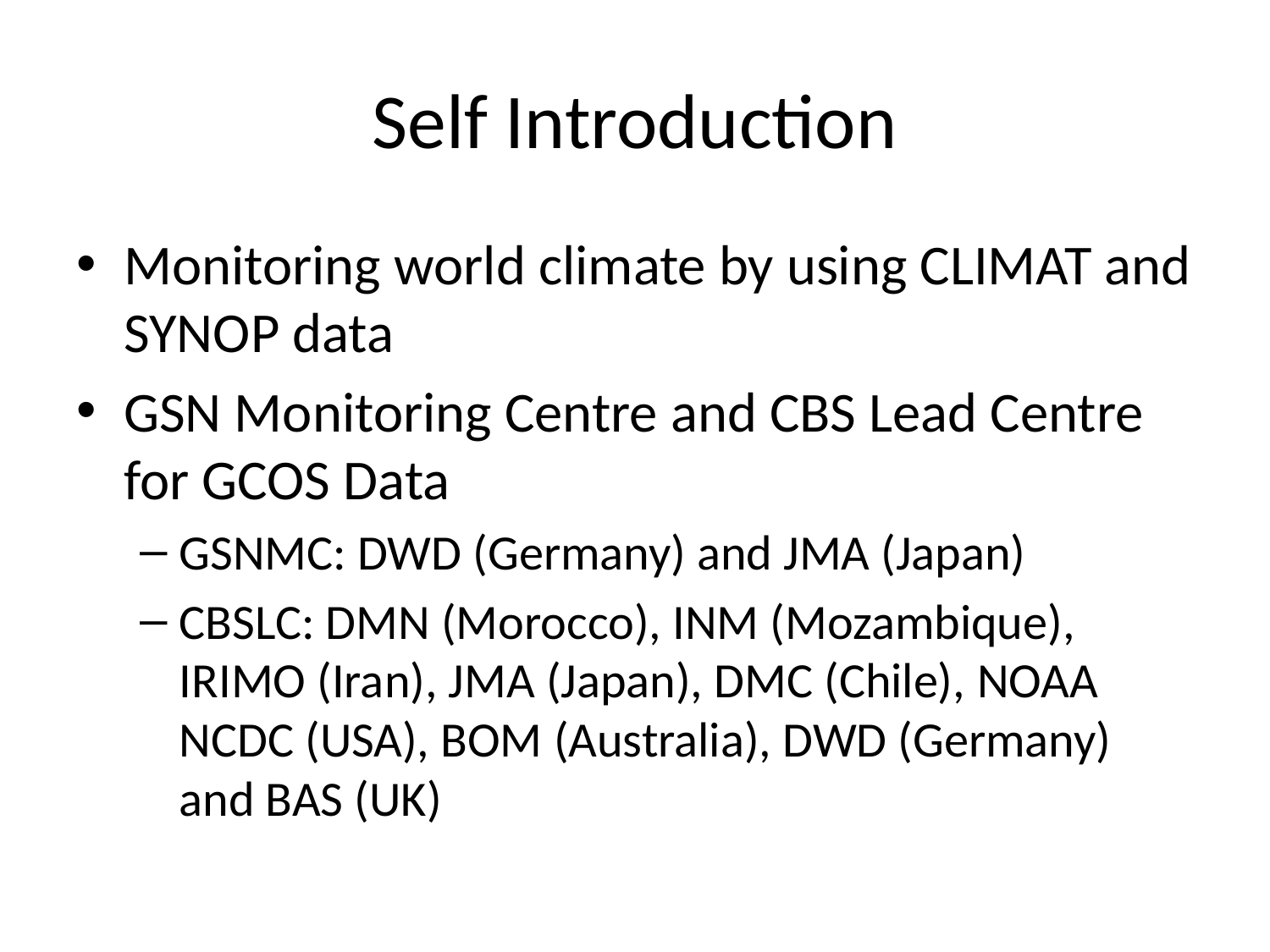

# Self Introduction
Monitoring world climate by using CLIMAT and SYNOP data
GSN Monitoring Centre and CBS Lead Centre for GCOS Data
GSNMC: DWD (Germany) and JMA (Japan)
CBSLC: DMN (Morocco), INM (Mozambique), IRIMO (Iran), JMA (Japan), DMC (Chile), NOAA NCDC (USA), BOM (Australia), DWD (Germany) and BAS (UK)